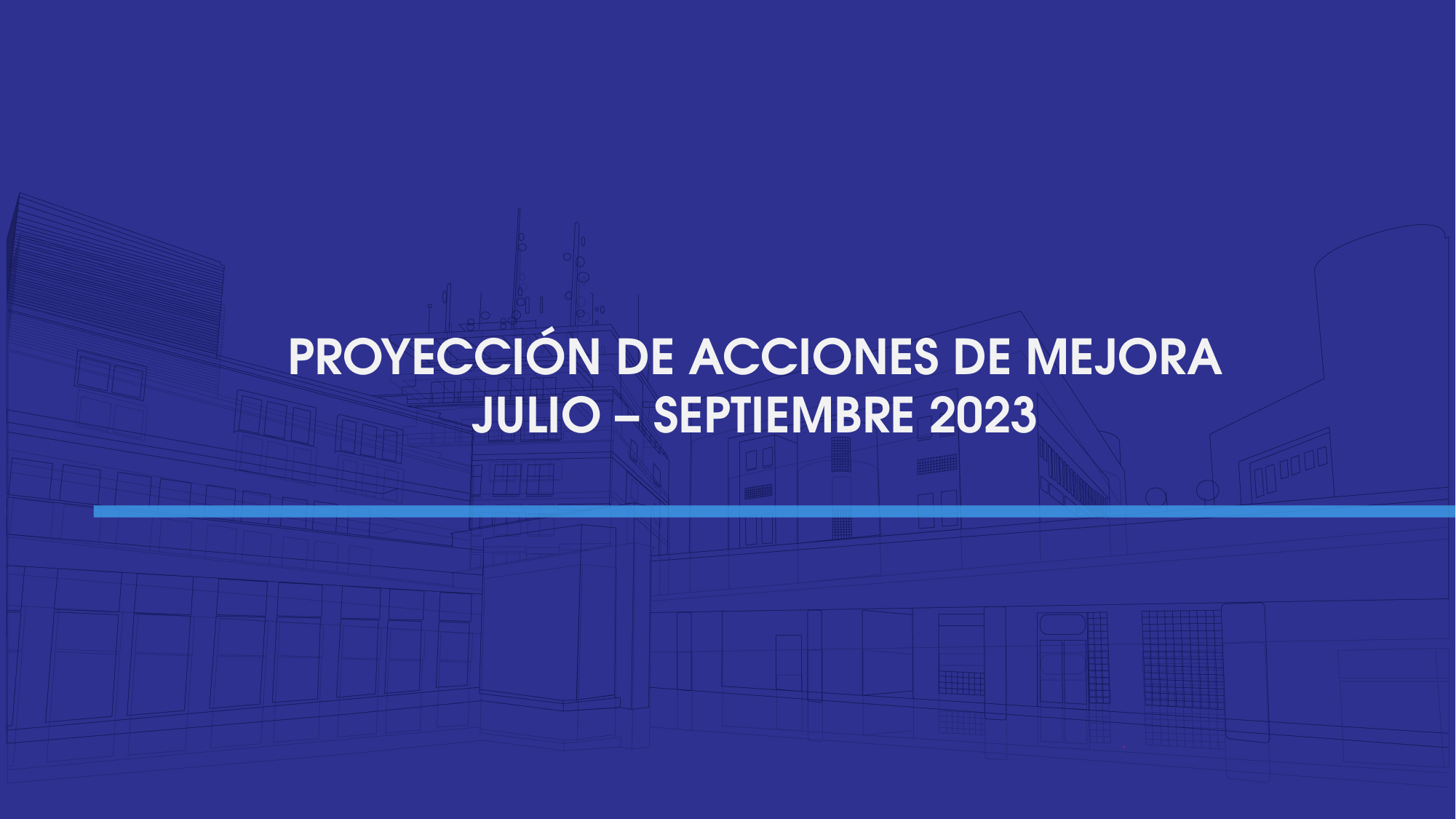

PROYECCIÓN DE ACCIONES DE MEJORA
JULIO – SEPTIEMBRE 2023